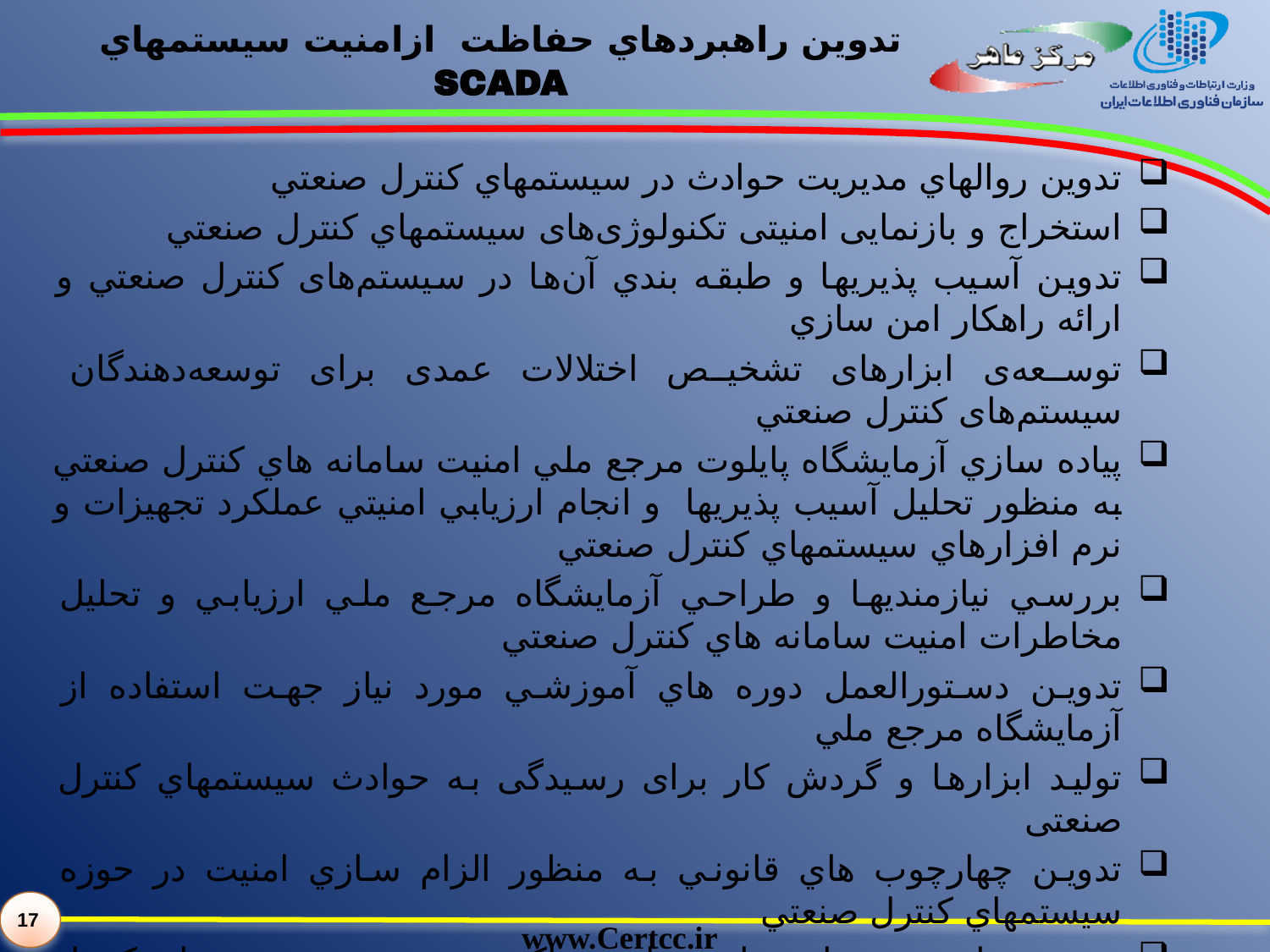

# تدوين راهبردهاي حفاظت  ازامنيت سيستمهاي SCADA
تدوين روالهاي مديريت حوادث در سيستمهاي كنترل صنعتي
استخراج و بازنمایی امنیتی تکنولوژی‌های سيستمهاي كنترل صنعتي
تدوين آسيب پذيريها و طبقه بندي آن‌ها در سیستم‌های كنترل صنعتي و ارائه راهكار امن سازي
توسعه‌ی ابزارهای تشخیص اختلالات عمدی برای توسعه‌دهندگان سیستم‌های كنترل صنعتي
پياده سازي آزمايشگاه پايلوت مرجع ملي امنيت سامانه هاي كنترل صنعتي به منظور تحليل آسيب پذيريها  و انجام ارزيابي امنيتي عملكرد تجهيزات و نرم افزارهاي سيستمهاي كنترل صنعتي
بررسي نيازمنديها و طراحي آزمايشگاه مرجع ملي ارزيابي و تحليل مخاطرات امنيت سامانه هاي كنترل صنعتي
تدوين دستورالعمل دوره هاي آموزشي مورد نياز جهت استفاده از آزمايشگاه مرجع ملي
تولید ابزارها و گردش کار برای رسیدگی به حوادث سيستمهاي كنترل صنعتی
تدوين چهارچوب هاي قانوني به منظور الزام سازي امنيت در حوزه سيستمهاي كنترل صنعتي
تدوين چهارچوب برنامه هاي حمايتي حاكميتي در حوزه سيستمهاي كنترل صنعتي
17